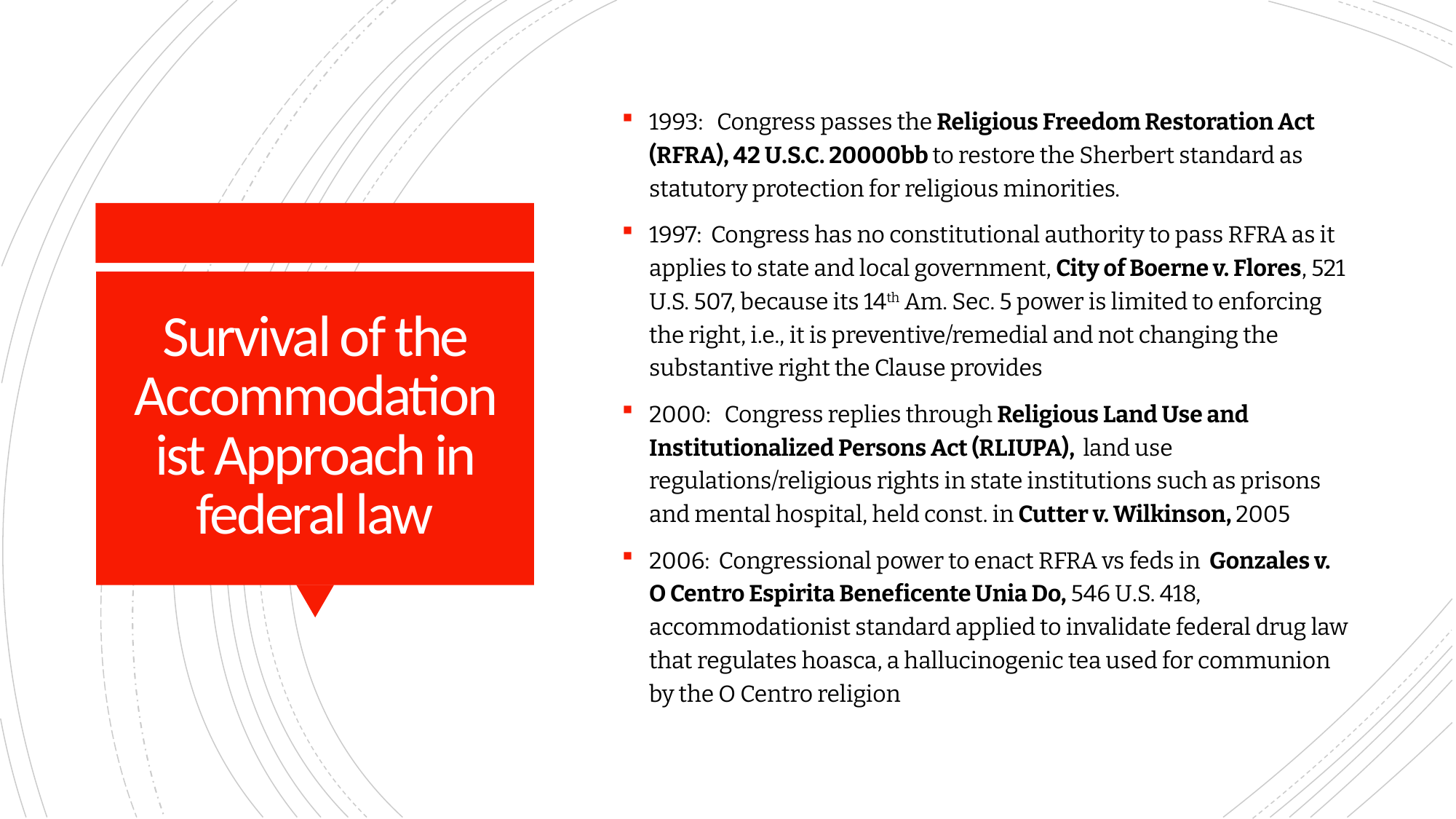

1993:   Congress passes the Religious Freedom Restoration Act (RFRA), 42 U.S.C. 20000bb to restore the Sherbert standard as statutory protection for religious minorities.
1997:  Congress has no constitutional authority to pass RFRA as it applies to state and local government, City of Boerne v. Flores, 521 U.S. 507, because its 14th Am. Sec. 5 power is limited to enforcing the right, i.e., it is preventive/remedial and not changing the substantive right the Clause provides
2000:   Congress replies through Religious Land Use and Institutionalized Persons Act (RLIUPA),  land use regulations/religious rights in state institutions such as prisons and mental hospital, held const. in Cutter v. Wilkinson, 2005
2006:  Congressional power to enact RFRA vs feds in  Gonzales v. O Centro Espirita Beneficente Unia Do, 546 U.S. 418, accommodationist standard applied to invalidate federal drug law that regulates hoasca, a hallucinogenic tea used for communion by the O Centro religion

# Survival of the Accommodationist Approach in federal law